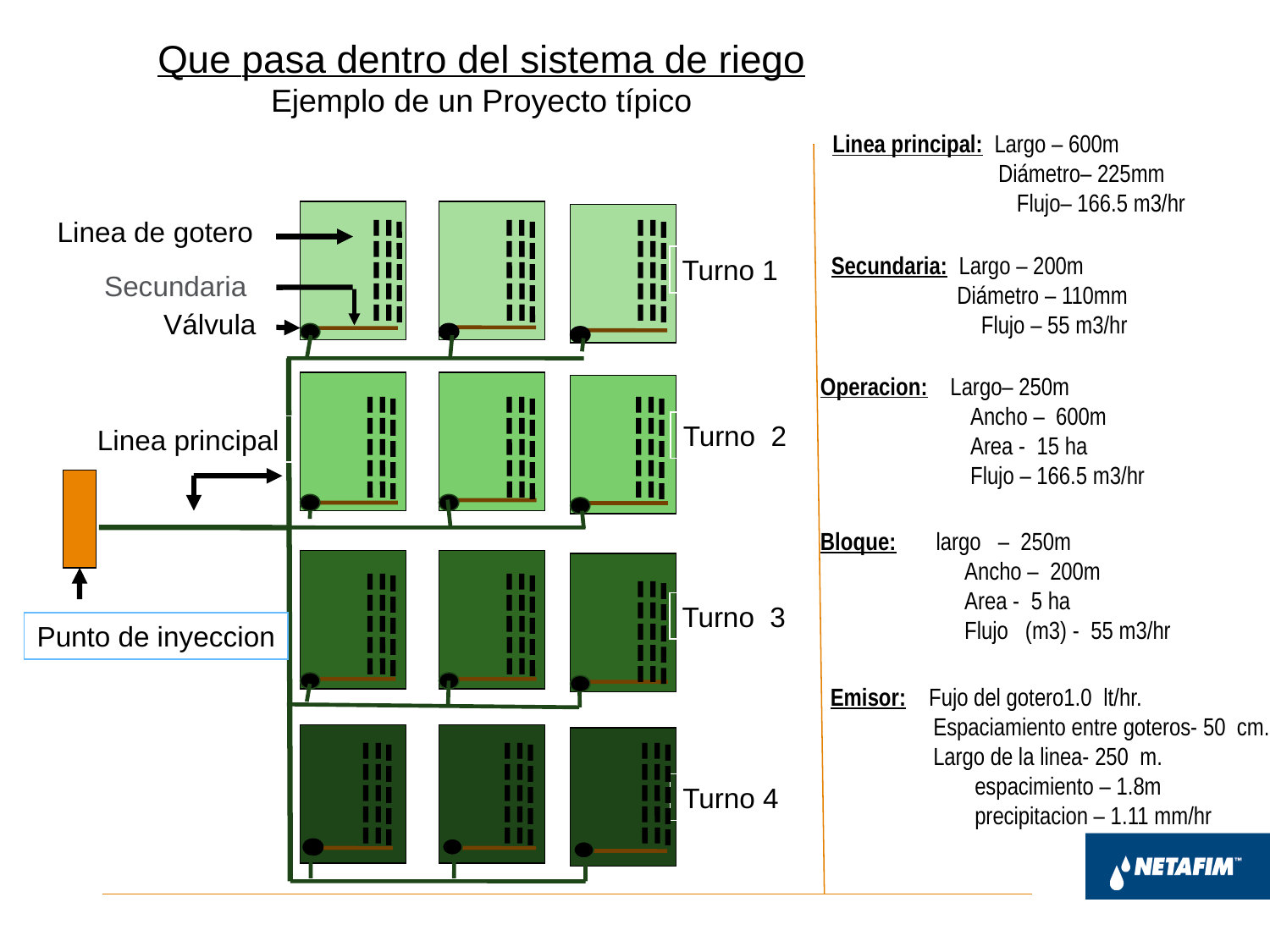

Que pasa dentro del sistema de riego
Ejemplo de un Proyecto típico
Linea principal:  Largo – 600m
                             Diámetro– 225mm
	          Flujo– 166.5 m3/hr
Secundaria:  Largo – 200m
                      Diámetro – 110mm
	    Flujo – 55 m3/hr
Operacion:    Largo– 250m
	    Ancho –  600m
	    Area -  15 ha
	    Flujo – 166.5 m3/hr
Bloque:       largo   –  250m
	   Ancho –  200m
	   Area -  5 ha
	   Flujo   (m3) -  55 m3/hr
Emisor:    Fujo del gotero1.0  lt/hr.
                  Espaciamiento entre goteros- 50  cm.
                  Largo de la linea- 250  m.
	   espacimiento – 1.8m
	   precipitacion – 1.11 mm/hr

Linea de gotero

Turno 1
Secundaria

Válvula

Turno  2
Linea principal

Turno  3
Punto de inyeccion

Turno 4